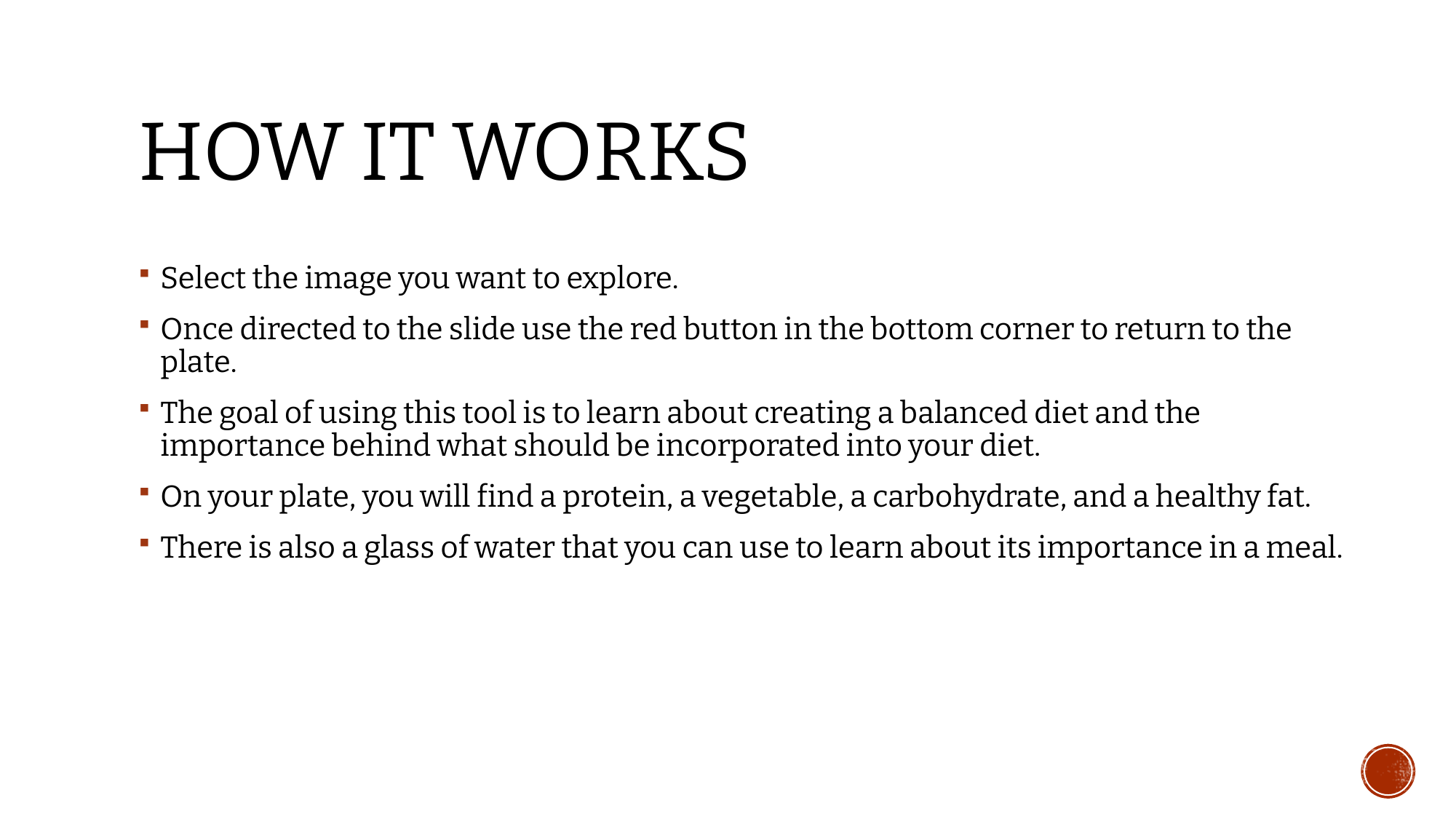

# How it works
Select the image you want to explore.
Once directed to the slide use the red button in the bottom corner to return to the plate.
The goal of using this tool is to learn about creating a balanced diet and the importance behind what should be incorporated into your diet.
On your plate, you will find a protein, a vegetable, a carbohydrate, and a healthy fat.
There is also a glass of water that you can use to learn about its importance in a meal.